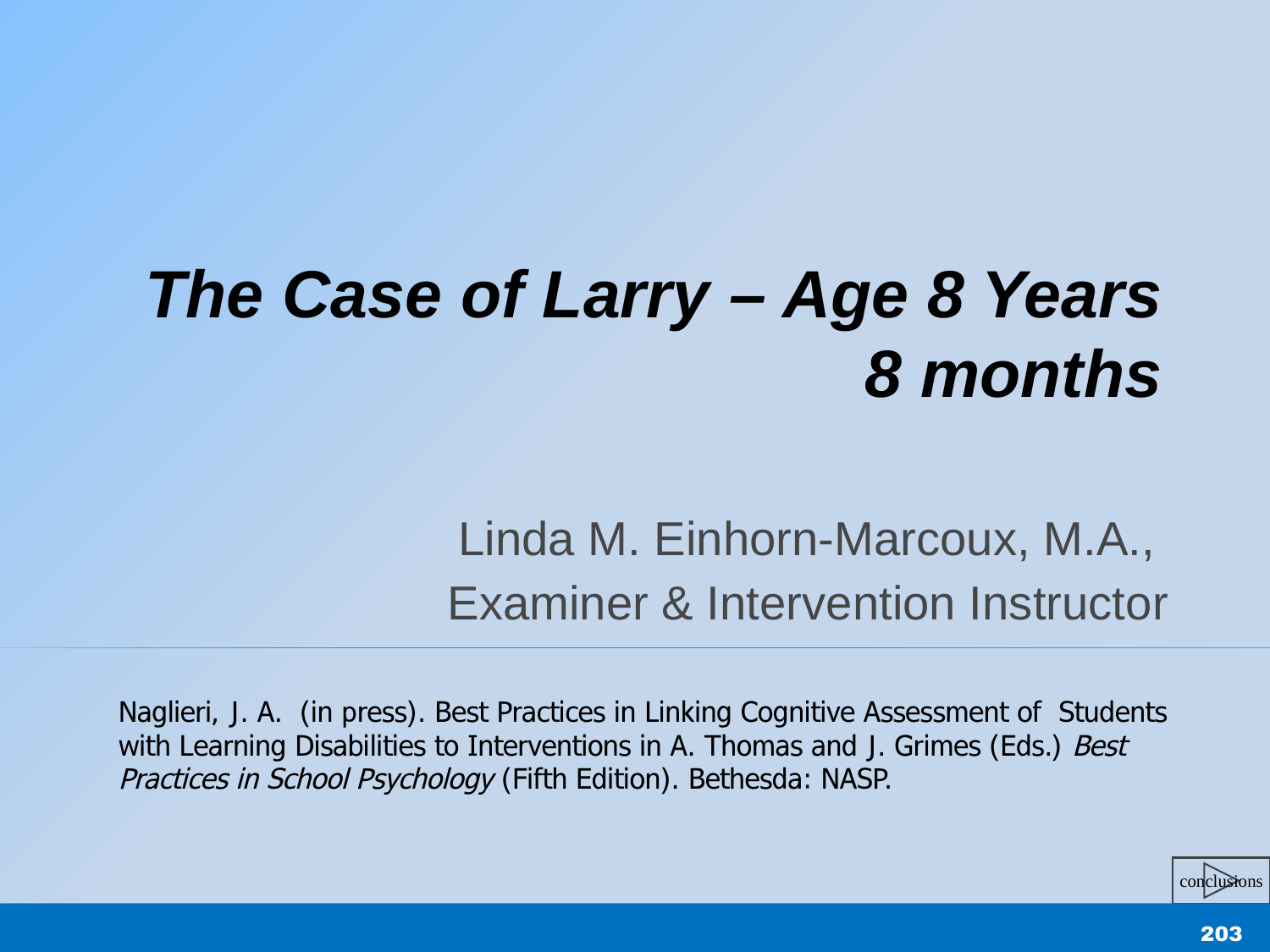

# The Case of Larry – Age 8 Years 8 months
Linda M. Einhorn-Marcoux, M.A.,
Examiner & Intervention Instructor
Naglieri, J. A.  (in press). Best Practices in Linking Cognitive Assessment of  Students with Learning Disabilities to Interventions in A. Thomas and J. Grimes (Eds.) Best Practices in School Psychology (Fifth Edition). Bethesda: NASP.
203